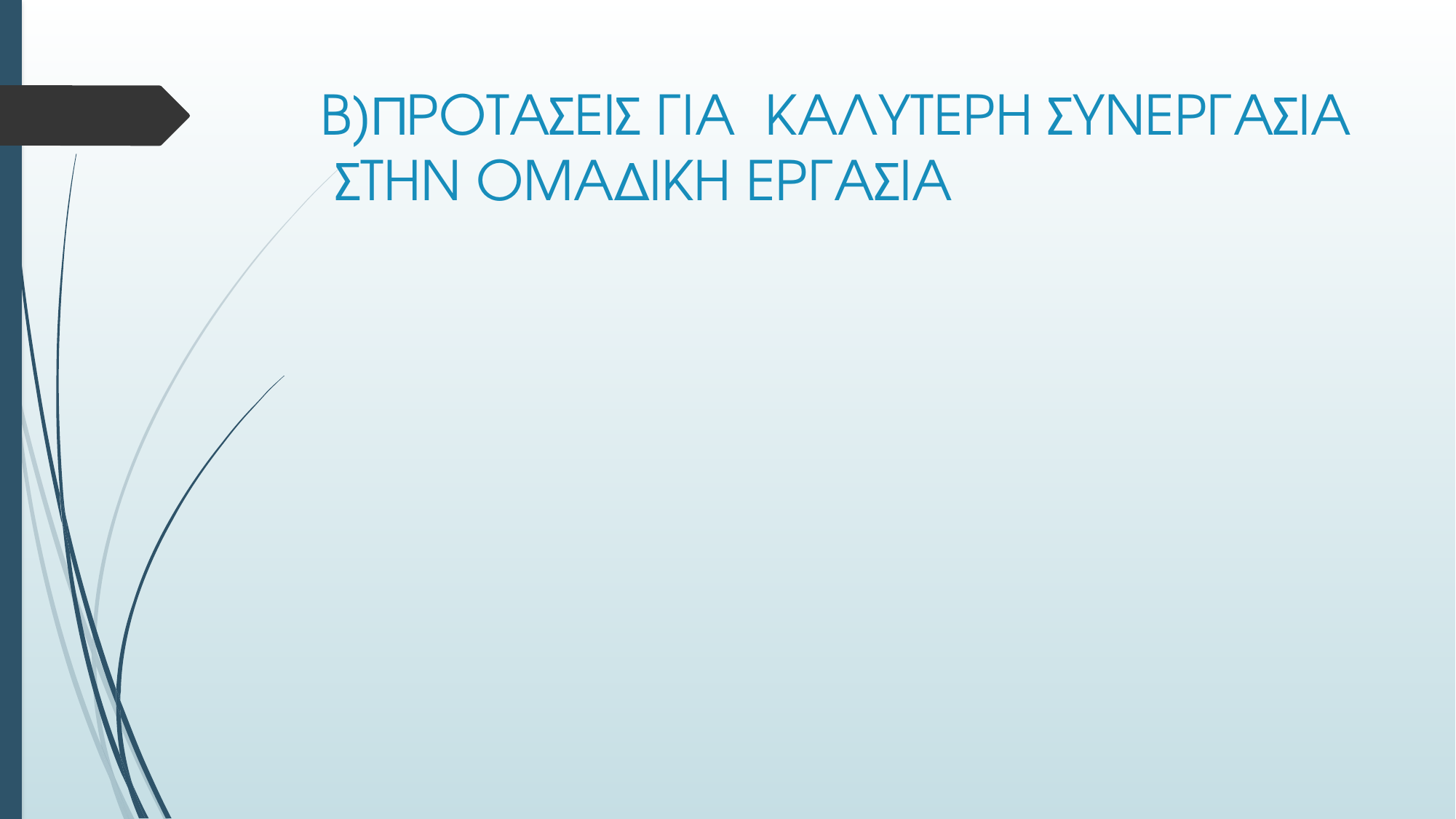

# Β)ΠΡΟΤΑΣΕΙΣ ΓΙΑ  ΚΑΛΥΤΕΡΗ ΣΥΝΕΡΓΑΣΙΑ  ΣΤΗΝ ΟΜΑΔΙΚΗ ΕΡΓΑΣΙΑ